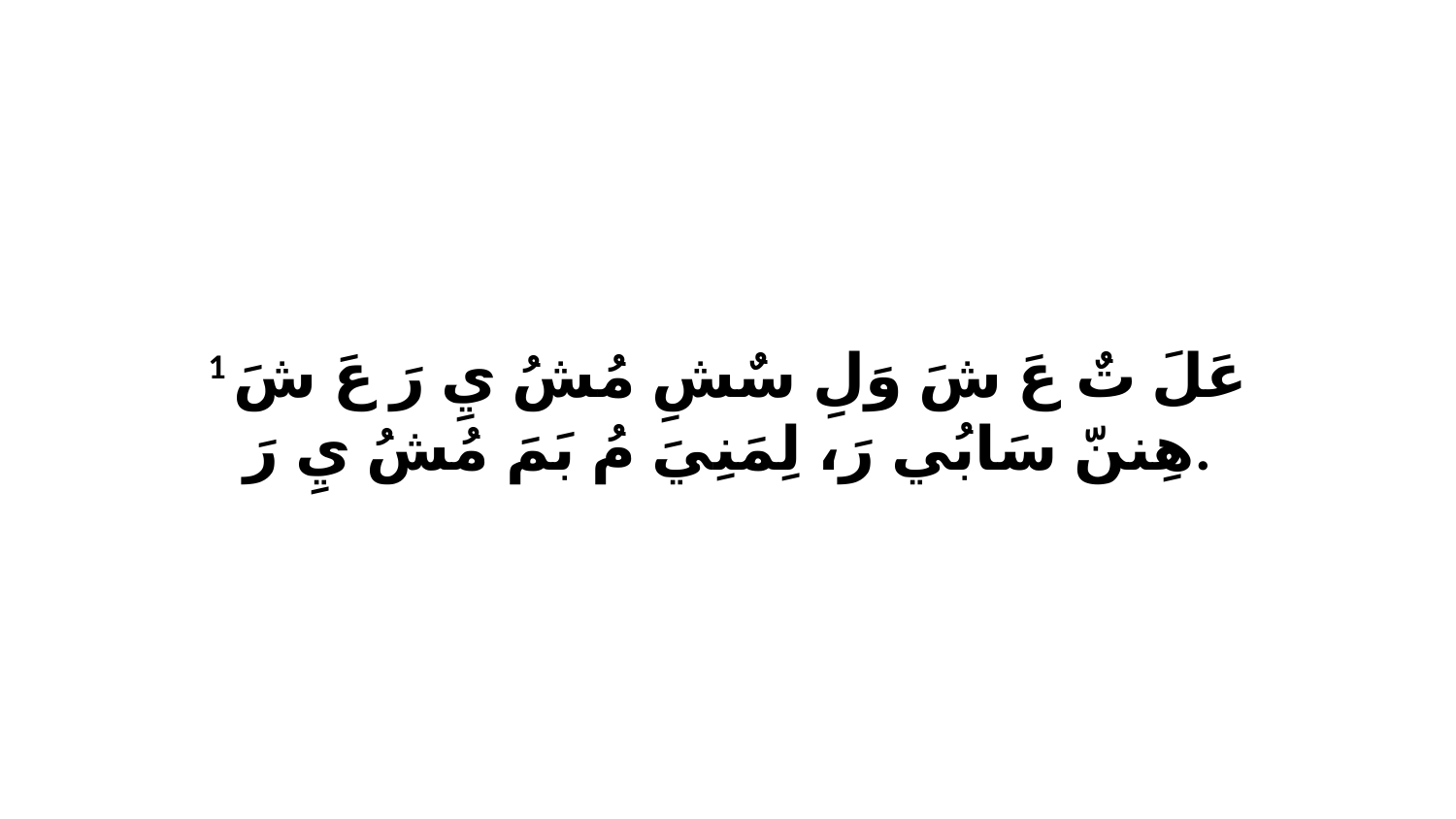

1 عَلَ تٌ عَ شَ وَلِ سٌشِ مُشُ يِ رَ عَ شَ هِننّ سَابُي رَ، لِمَنِيَ مُ بَمَ مُشُ يِ رَ.